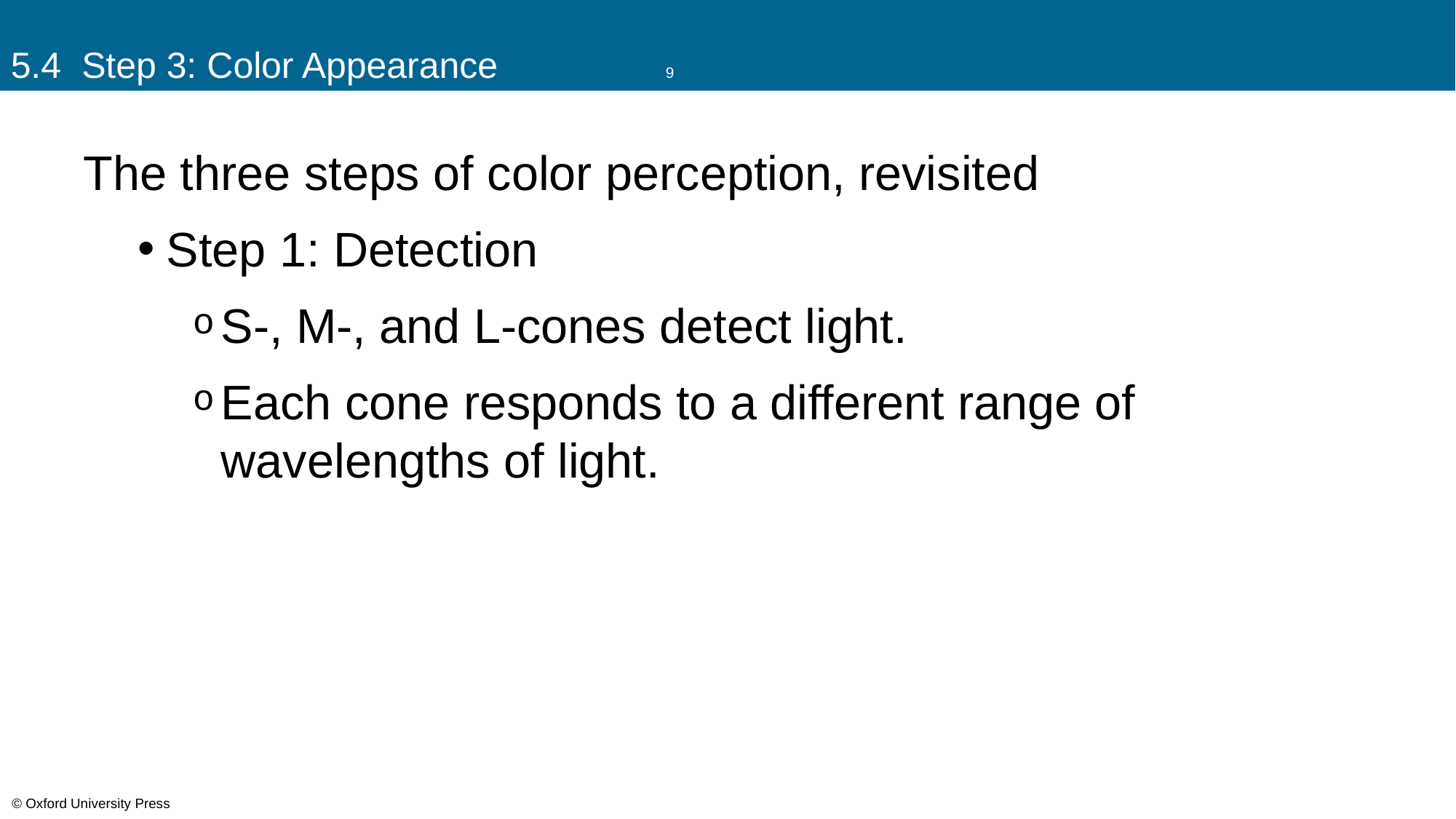

# 5.4  Step 3: Color Appearance		9
The three steps of color perception, revisited
Step 1: Detection
S-, M-, and L-cones detect light.
Each cone responds to a different range of wavelengths of light.